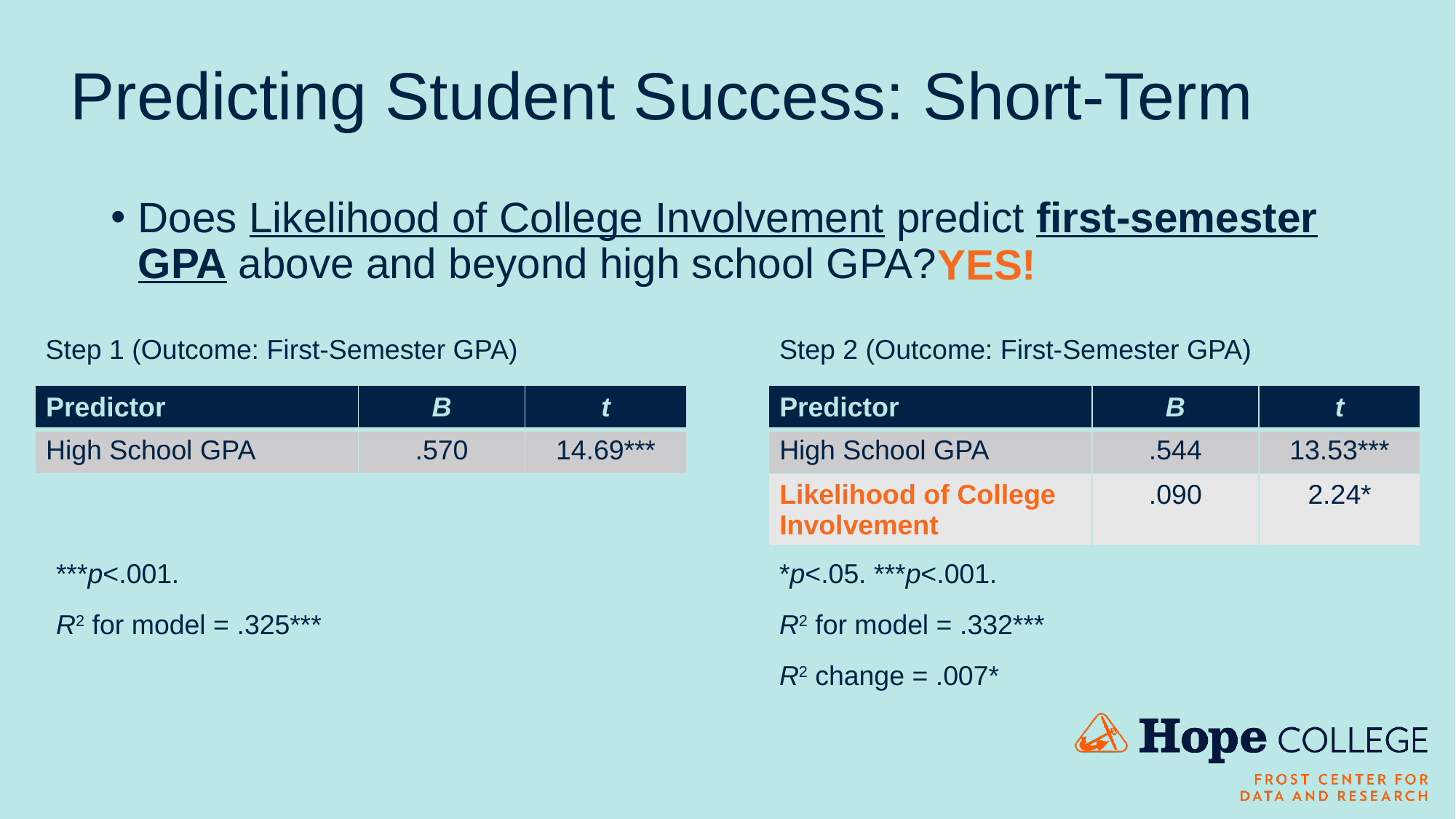

# Predicting Student Success: Short-Term
Does Likelihood of College Involvement predict first-semester GPA above and beyond high school GPA?
YES!
Step 1 (Outcome: First-Semester GPA)
Step 2 (Outcome: First-Semester GPA)
| Predictor | B | t |
| --- | --- | --- |
| High School GPA | .570 | 14.69\*\*\* |
| Predictor | B | t |
| --- | --- | --- |
| High School GPA | .544 | 13.53\*\*\* |
| Likelihood of College Involvement | .090 | 2.24\* |
***p<.001.
R2 for model = .325***
*p<.05. ***p<.001.
R2 for model = .332***

R2 change = .007*